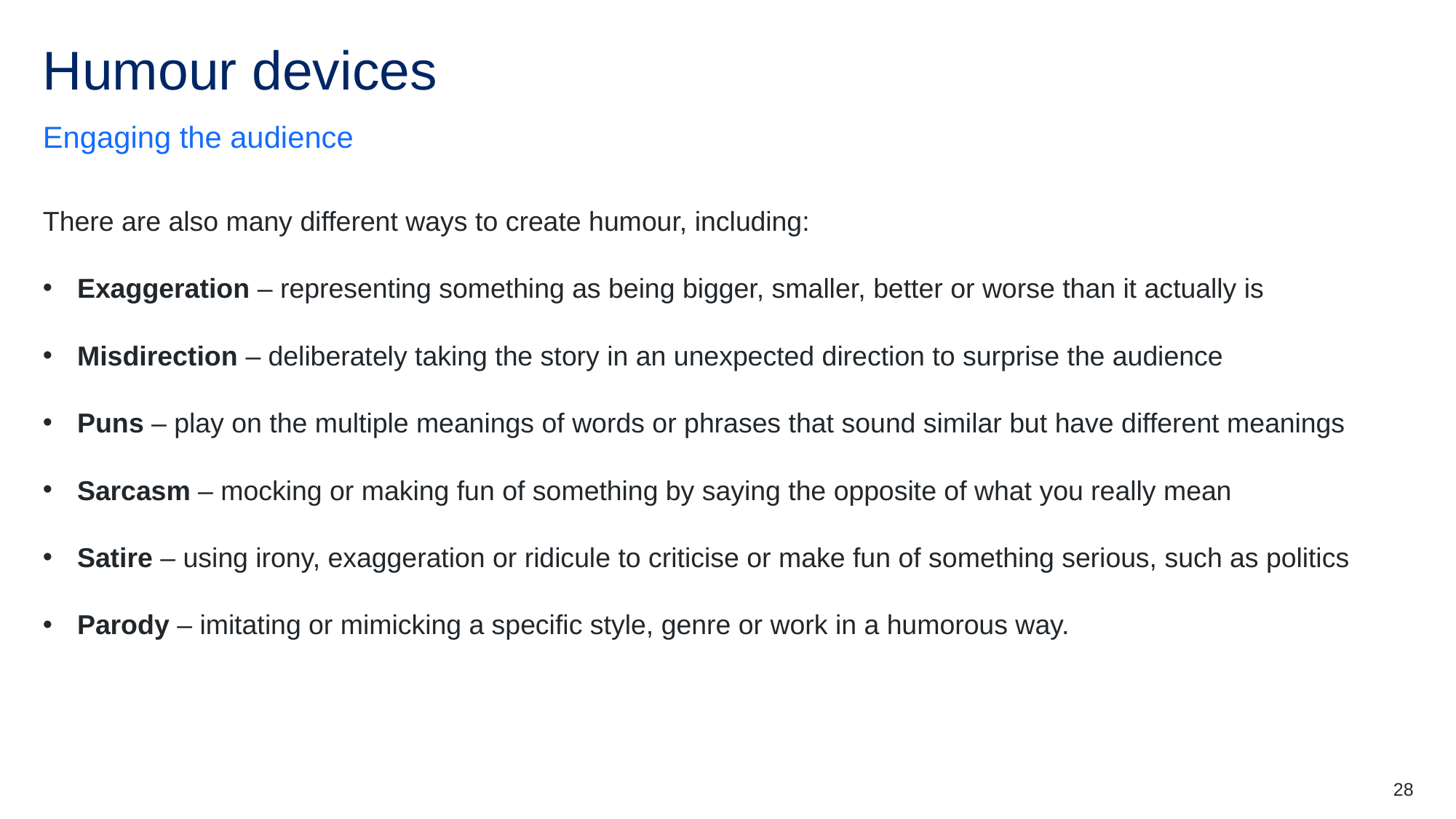

# Humour devices
Engaging the audience
There are also many different ways to create humour, including:
Exaggeration – representing something as being bigger, smaller, better or worse than it actually is
Misdirection – deliberately taking the story in an unexpected direction to surprise the audience
Puns – play on the multiple meanings of words or phrases that sound similar but have different meanings
Sarcasm – mocking or making fun of something by saying the opposite of what you really mean
Satire – using irony, exaggeration or ridicule to criticise or make fun of something serious, such as politics
Parody – imitating or mimicking a specific style, genre or work in a humorous way.
28